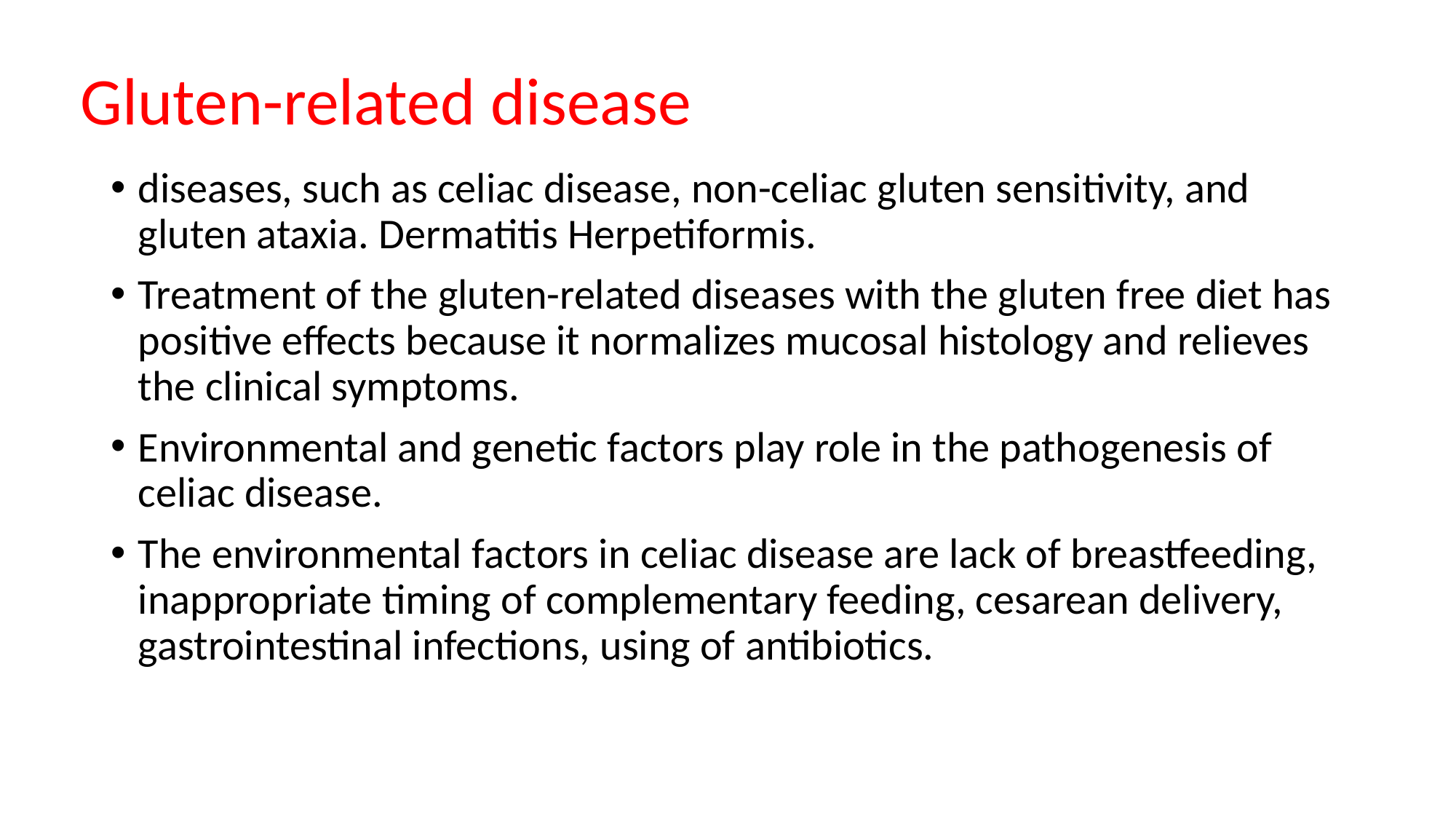

# Gluten-related disease
diseases, such as celiac disease, non-celiac gluten sensitivity, and gluten ataxia. Dermatitis Herpetiformis.
Treatment of the gluten-related diseases with the gluten free diet has positive effects because it normalizes mucosal histology and relieves the clinical symptoms.
Environmental and genetic factors play role in the pathogenesis of celiac disease.
The environmental factors in celiac disease are lack of breastfeeding, inappropriate timing of complementary feeding, cesarean delivery, gastrointestinal infections, using of antibiotics.